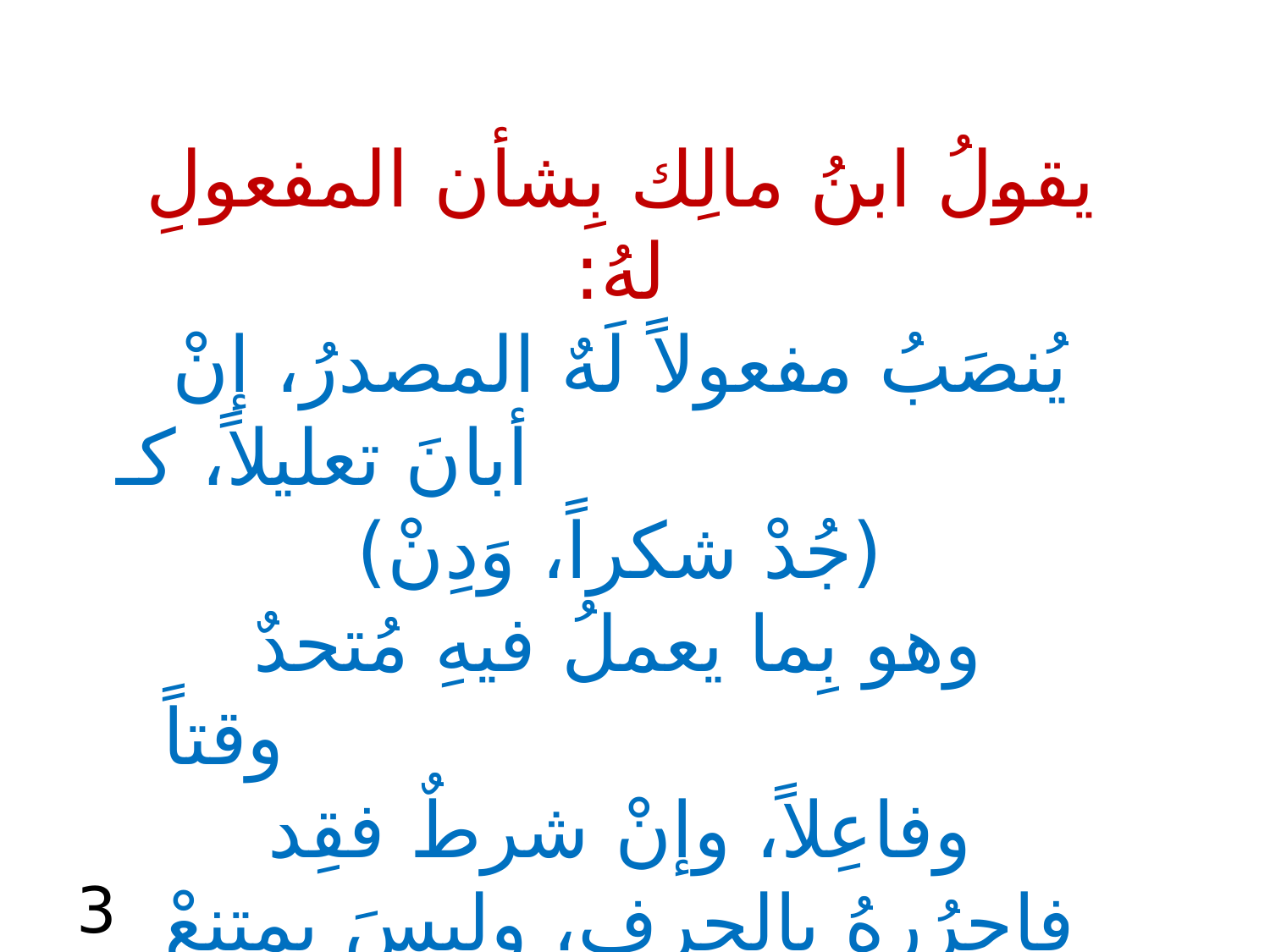

يقولُ ابنُ مالِك بِشأن المفعولِ لهُ:
يُنصَبُ مفعولاً لَهٌ المصدرُ، إنْ
                        أبانَ تعليلاً، كـ (جُدْ شكراً، وَدِنْ)
وهو بِما يعملُ فيهِ مُتحدٌ
                                وقتاً وفاعِلاً، وإنْ شرطٌ فقِد
فاجرُرهُ بالحرفِ، وليسَ يمتنِعْ
                                معَ الشروطِ كلِزهدٍ ذا قنعْ

3